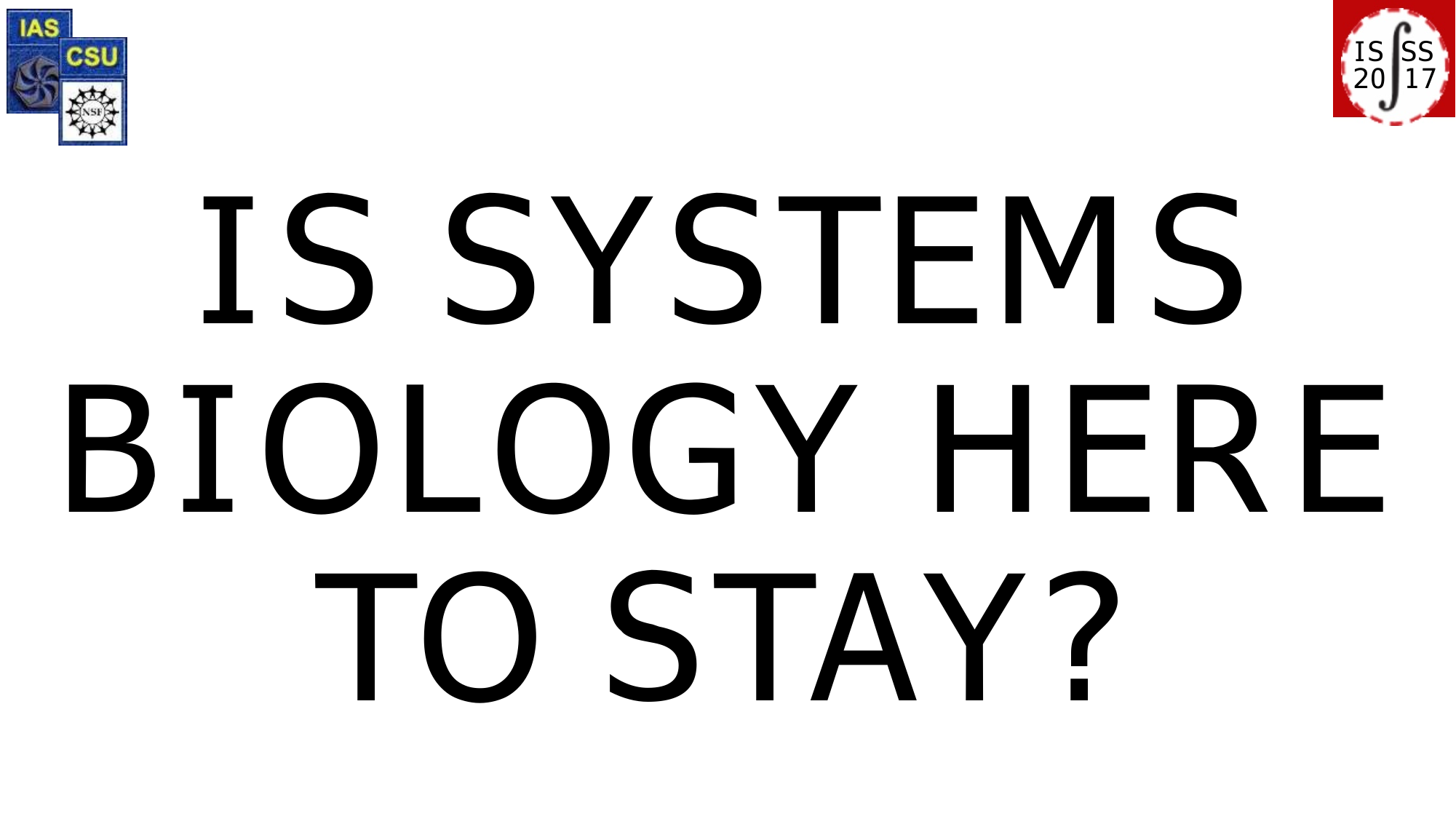

# IS SYSTEMS BIOLOGY HERE TO STAY?